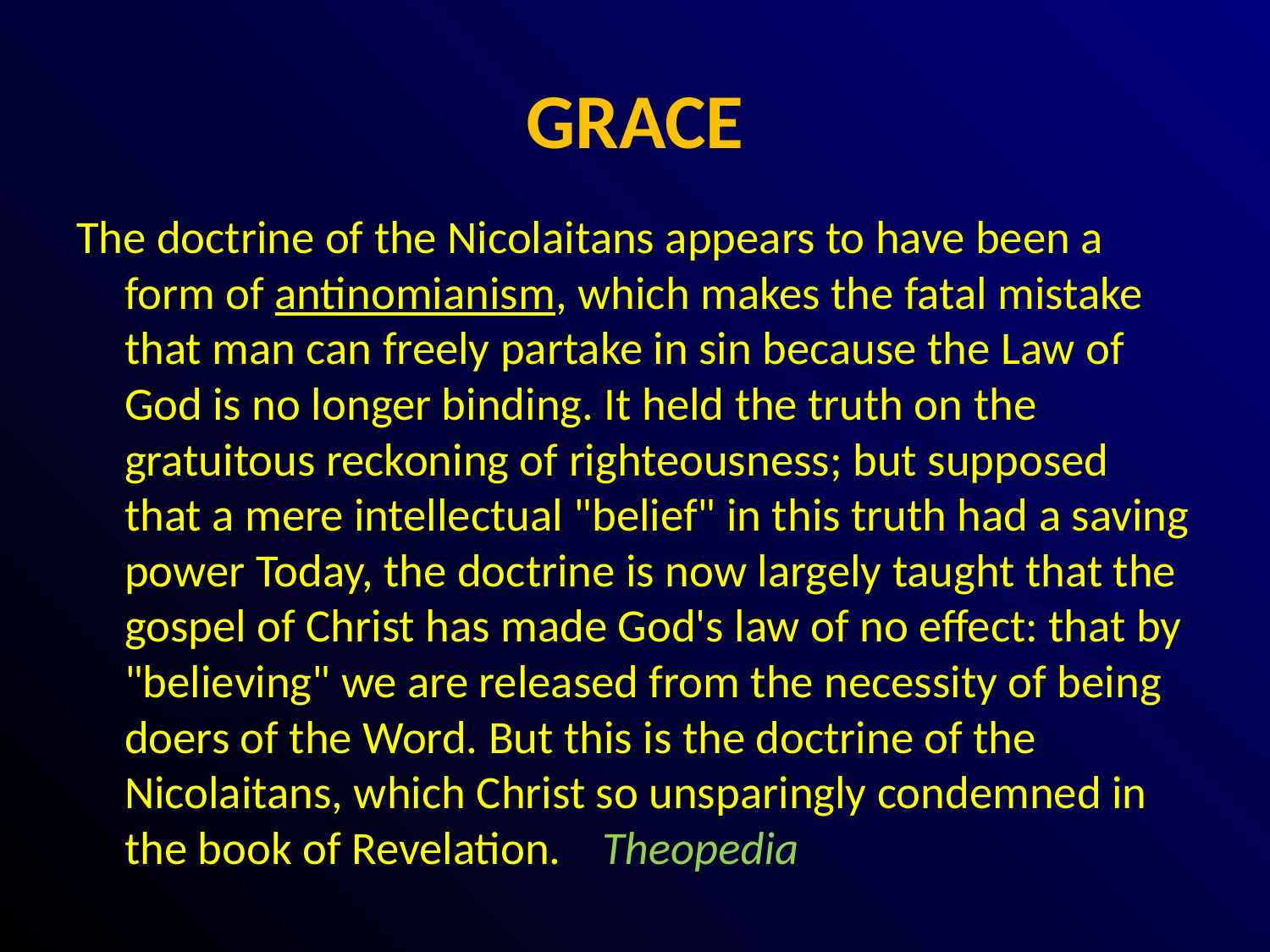

# GRACE
The doctrine of the Nicolaitans appears to have been a form of antinomianism, which makes the fatal mistake that man can freely partake in sin because the Law of God is no longer binding. It held the truth on the gratuitous reckoning of righteousness; but supposed that a mere intellectual "belief" in this truth had a saving power Today, the doctrine is now largely taught that the gospel of Christ has made God's law of no effect: that by "believing" we are released from the necessity of being doers of the Word. But this is the doctrine of the Nicolaitans, which Christ so unsparingly condemned in the book of Revelation.  			Theopedia